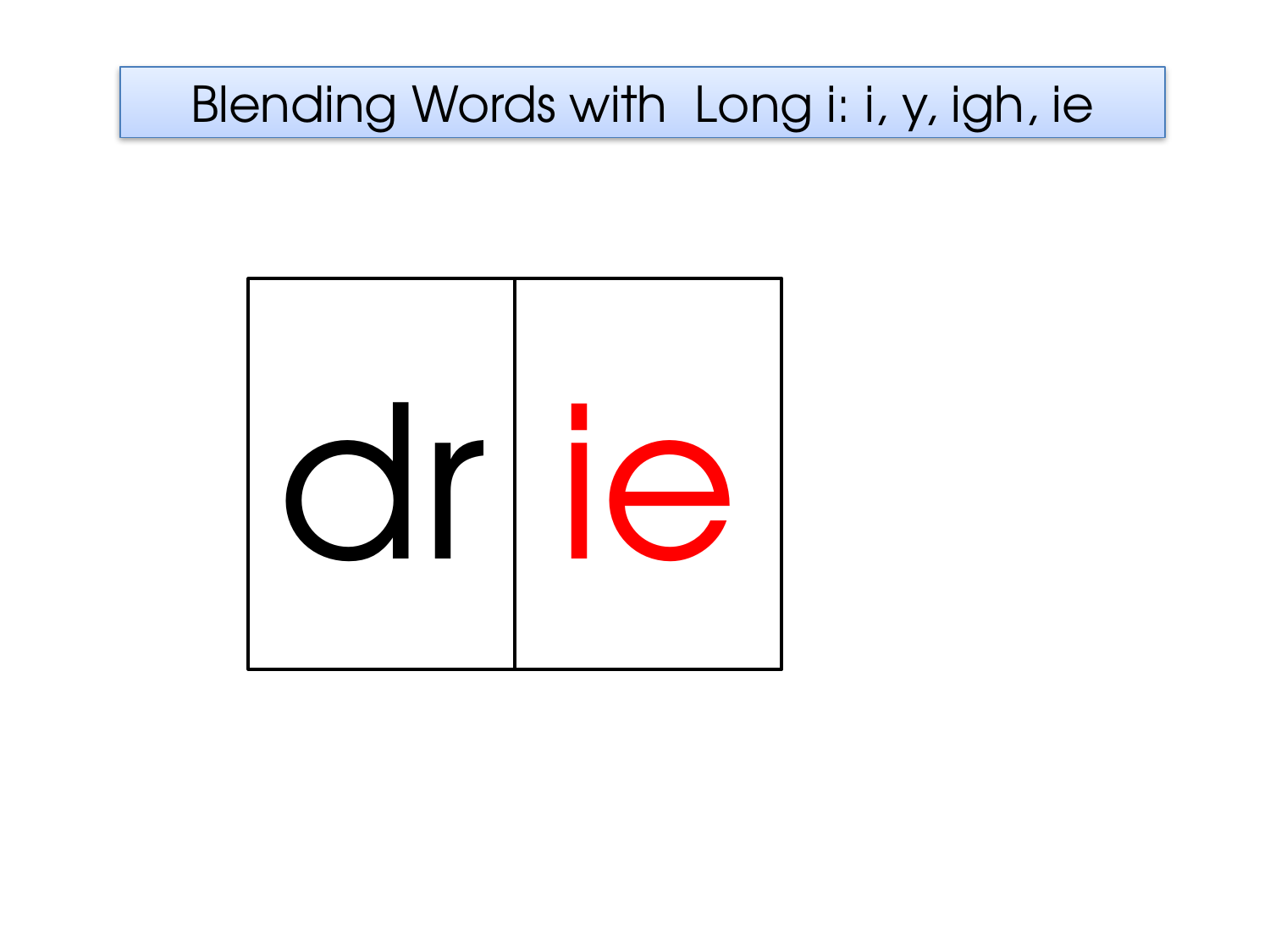

Blending Words with  Long i: i, y, igh, ie
dr
ie